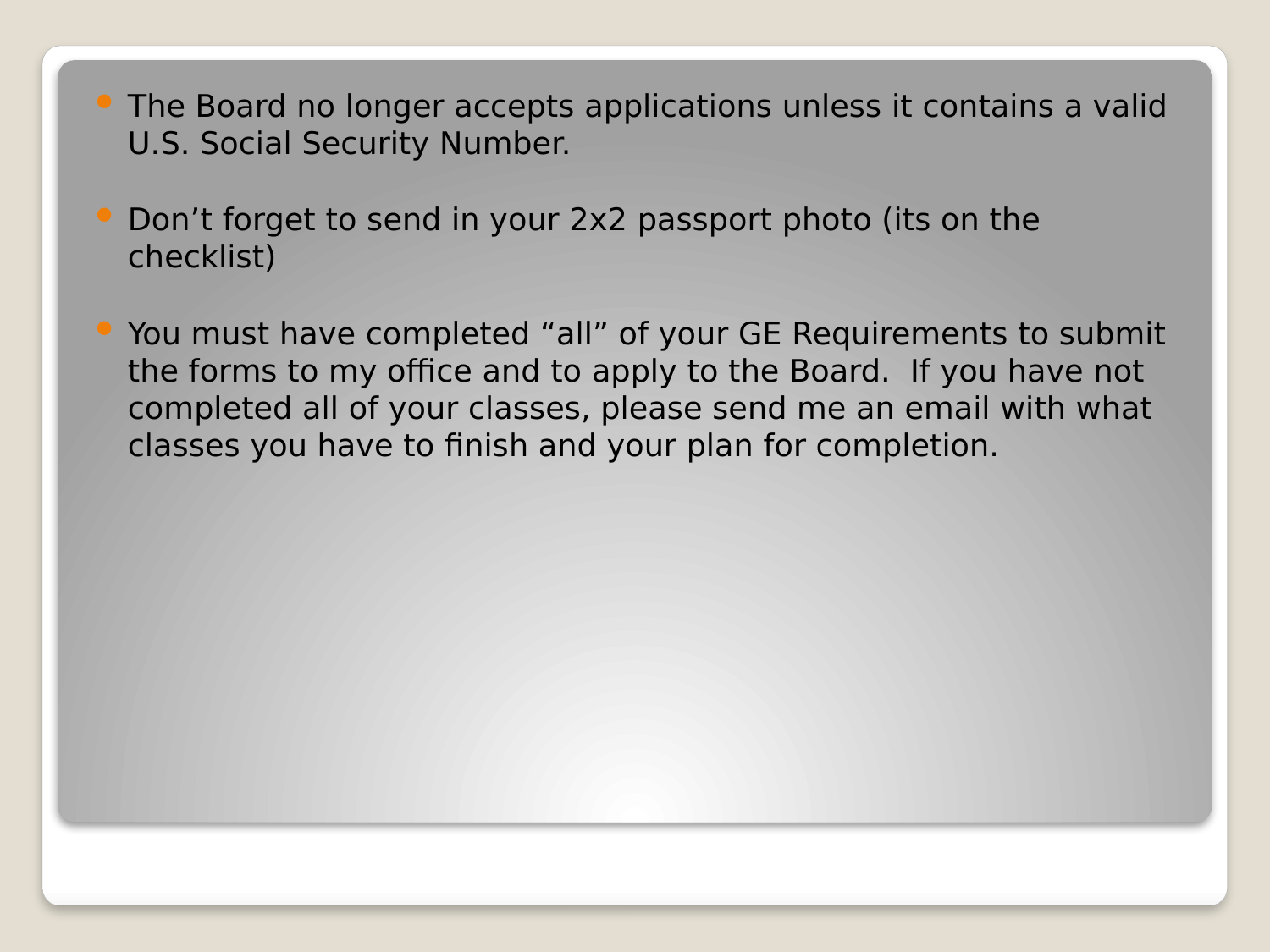

The Board no longer accepts applications unless it contains a valid U.S. Social Security Number.

Don’t forget to send in your 2x2 passport photo (its on the checklist)

You must have completed “all” of your GE Requirements to submit the forms to my office and to apply to the Board.  If you have not completed all of your classes, please send me an email with what classes you have to finish and your plan for completion.